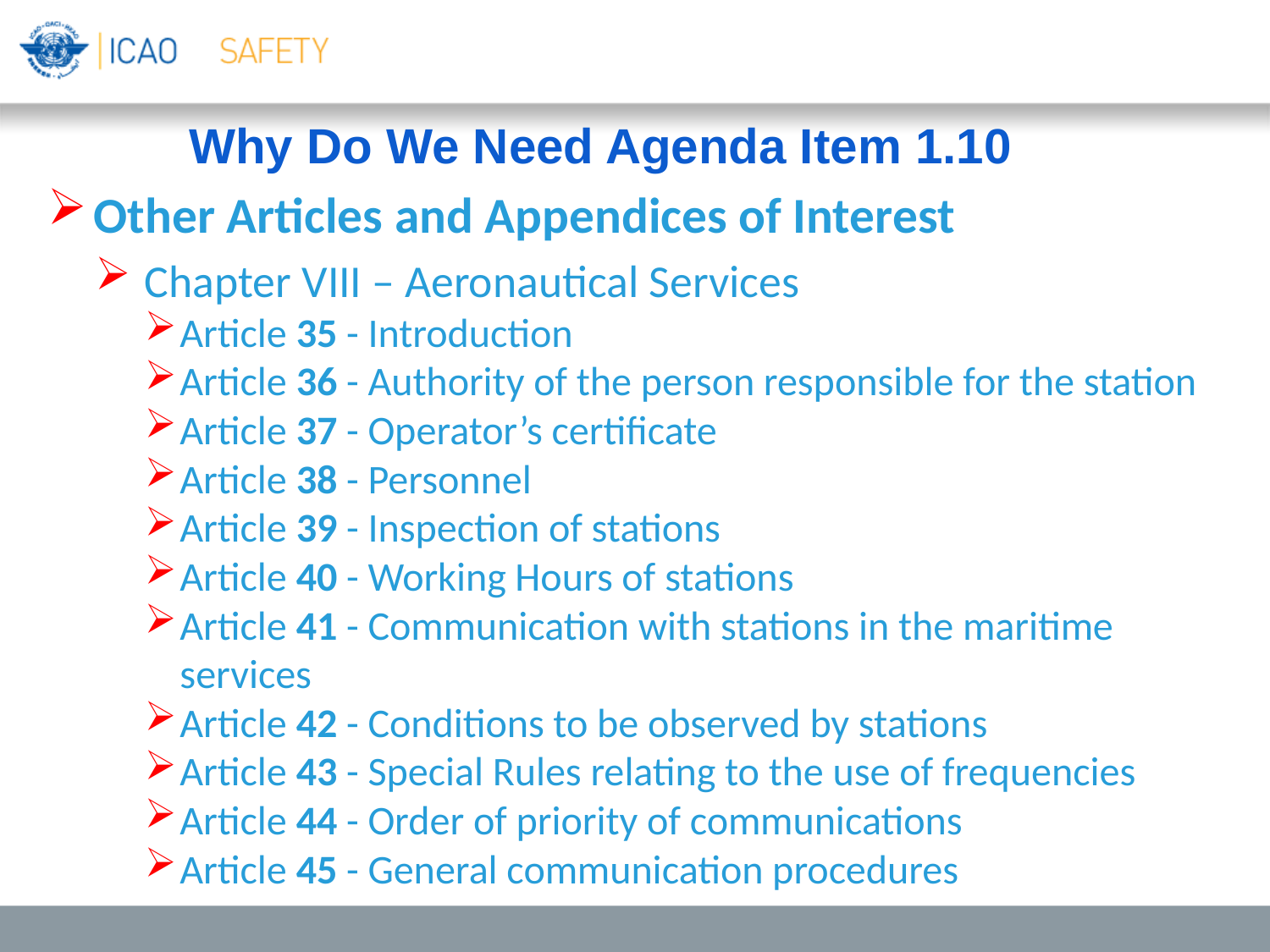

Why Do We Need Agenda Item 1.10
Other Articles and Appendices of Interest
Chapter VIII – Aeronautical Services
Article 35 - Introduction
Article 36 - Authority of the person responsible for the station
Article 37 - Operator’s certificate
Article 38 - Personnel
Article 39 - Inspection of stations
Article 40 - Working Hours of stations
Article 41 - Communication with stations in the maritime services
Article 42 - Conditions to be observed by stations
Article 43 - Special Rules relating to the use of frequencies
Article 44 - Order of priority of communications
Article 45 - General communication procedures